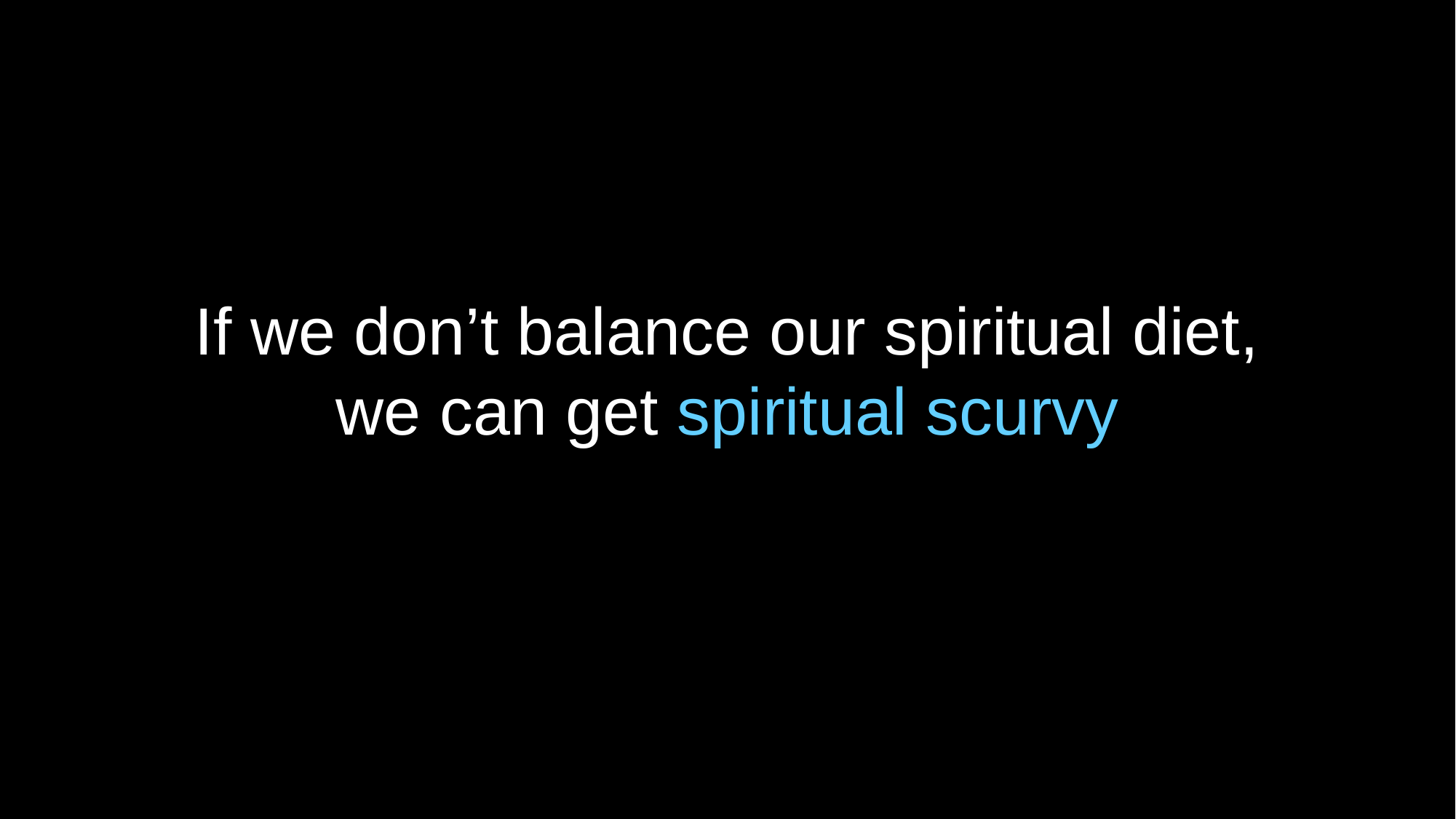

If we don’t balance our spiritual diet, we can get spiritual scurvy